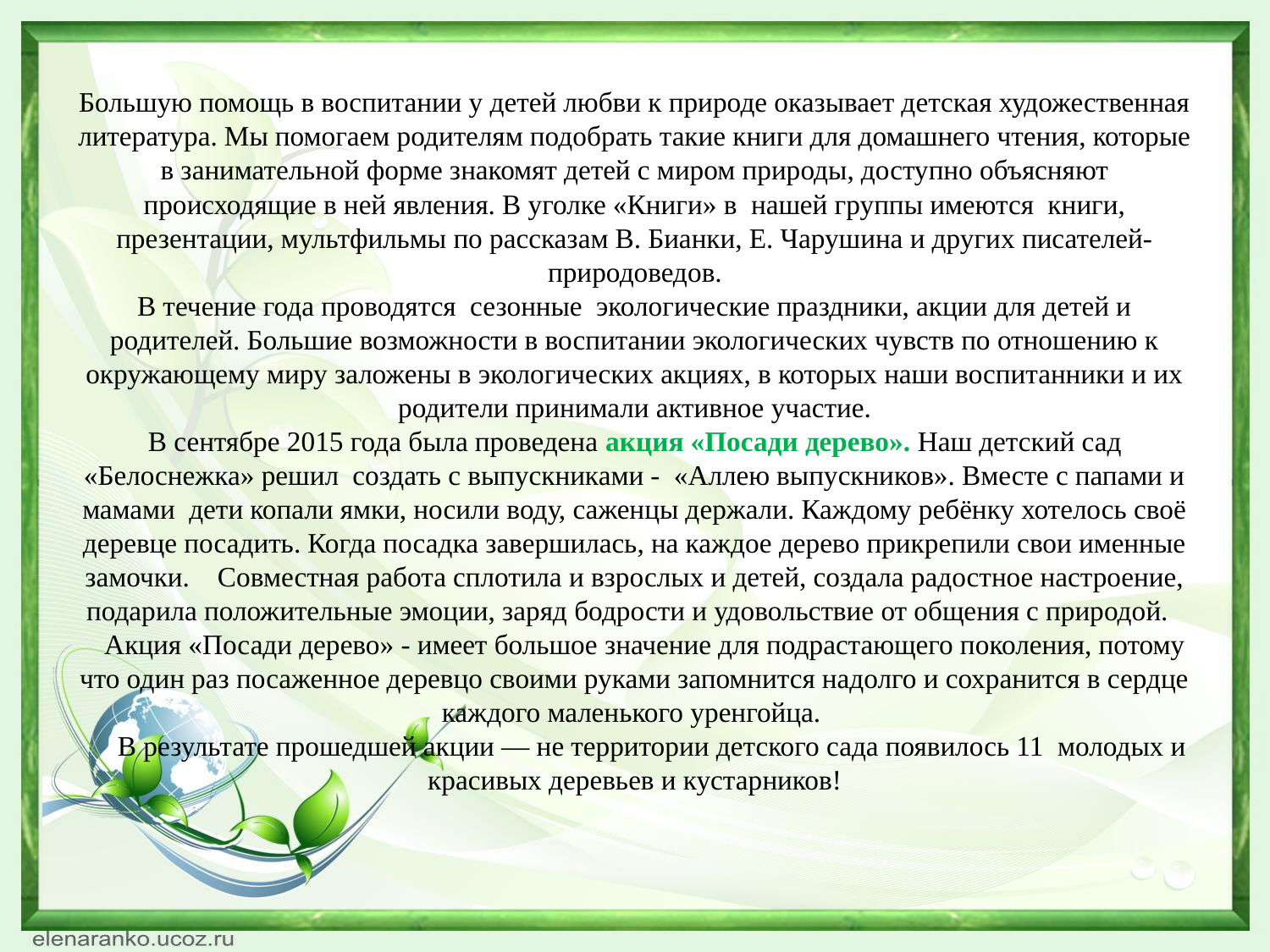

# Большую помощь в воспитании у детей любви к природе оказывает детская художественная литература. Мы помогаем родителям подобрать такие книги для домашнего чтения, которые в занимательной форме знакомят детей с миром природы, доступно объясняют происходящие в ней явления. В уголке «Книги» в  нашей группы имеются  книги, презентации, мультфильмы по рассказам В. Бианки, Е. Чарушина и других писателей-природоведов. В течение года проводятся  сезонные  экологические праздники, акции для детей и родителей. Большие возможности в воспитании экологических чувств по отношению к окружающему миру заложены в экологических акциях, в которых наши воспитанники и их родители принимали активное участие. В сентябре 2015 года была проведена акция «Посади дерево». Наш детский сад «Белоснежка» решил  создать с выпускниками -  «Аллею выпускников». Вместе с папами и мамами  дети копали ямки, носили воду, саженцы держали. Каждому ребёнку хотелось своё деревце посадить. Когда посадка завершилась, на каждое дерево прикрепили свои именные замочки.    Совместная работа сплотила и взрослых и детей, создала радостное настроение, подарила положительные эмоции, заряд бодрости и удовольствие от общения с природой. Акция «Посади дерево» - имеет большое значение для подрастающего поколения, потому что один раз посаженное деревцо своими руками запомнится надолго и сохранится в сердце каждого маленького уренгойца. В результате прошедшей акции — не территории детского сада появилось 11  молодых и красивых деревьев и кустарников!